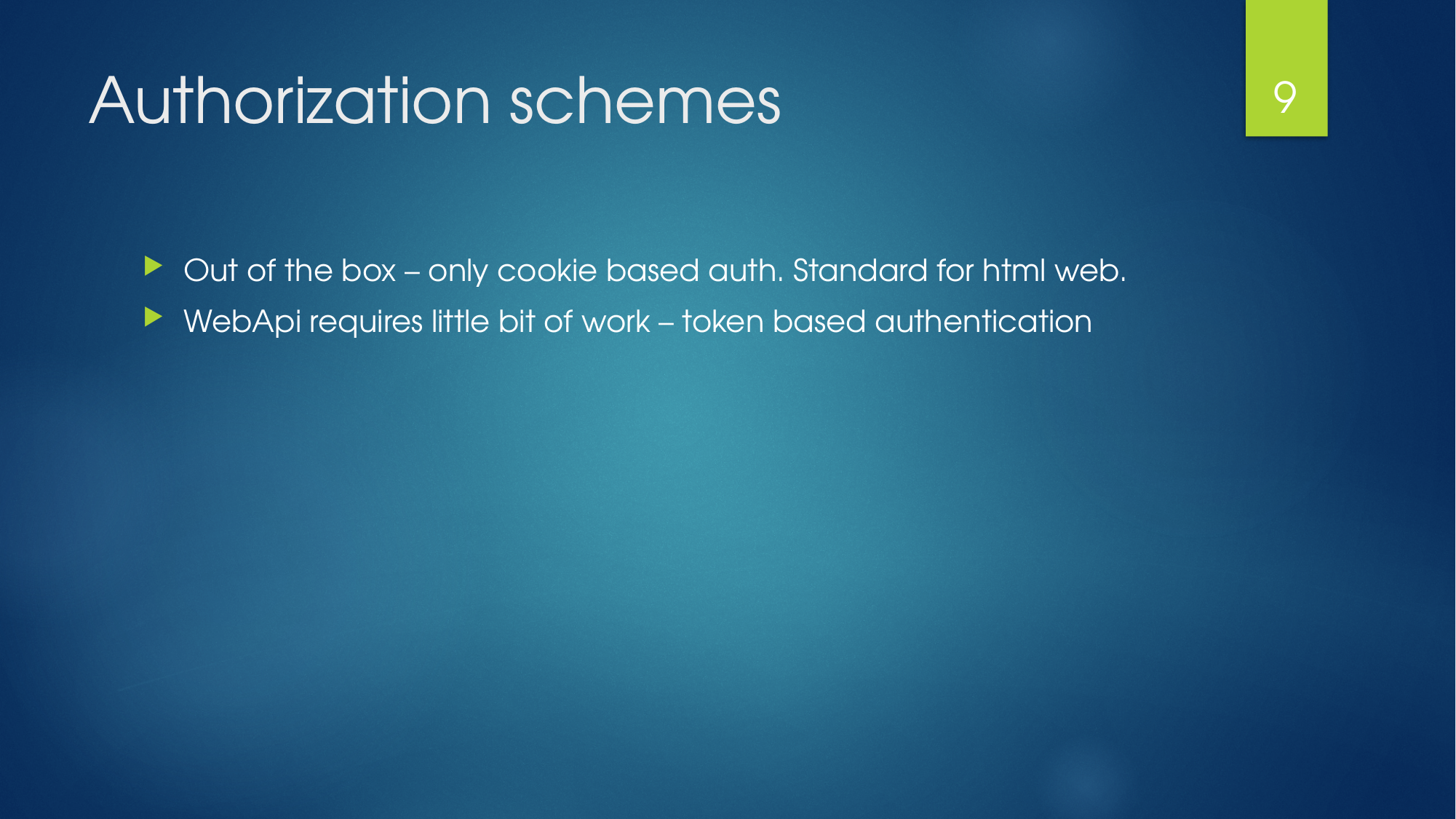

9
# Authorization schemes
Out of the box – only cookie based auth. Standard for html web.
WebApi requires little bit of work – token based authentication